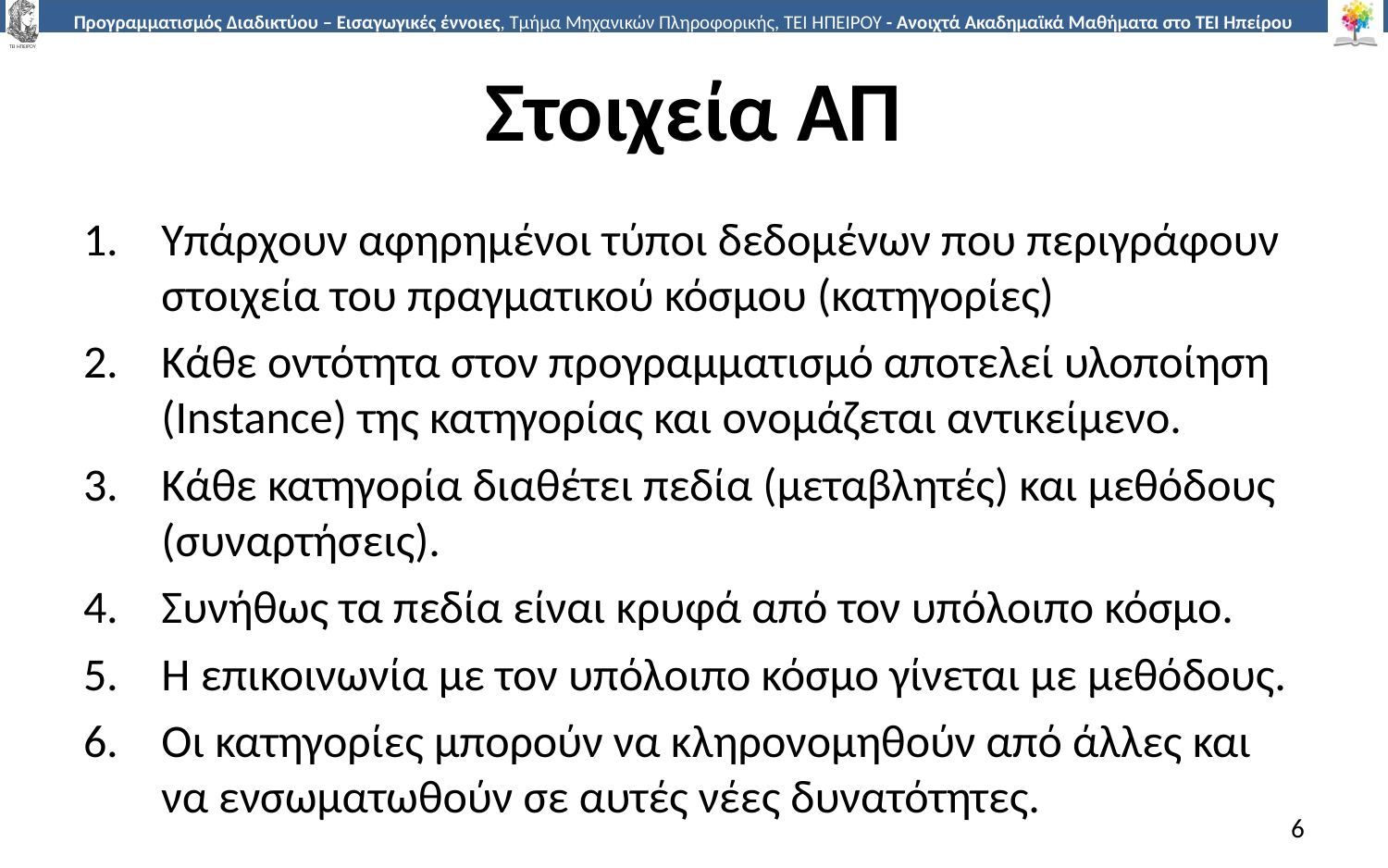

# Στοιχεία ΑΠ
Υπάρχουν αφηρημένοι τύποι δεδομένων που περιγράφουν στοιχεία του πραγματικού κόσμου (κατηγορίες)
Κάθε οντότητα στον προγραμματισμό αποτελεί υλοποίηση (Instance) της κατηγορίας και ονομάζεται αντικείμενο.
Κάθε κατηγορία διαθέτει πεδία (μεταβλητές) και μεθόδους (συναρτήσεις).
Συνήθως τα πεδία είναι κρυφά από τον υπόλοιπο κόσμο.
Η επικοινωνία με τον υπόλοιπο κόσμο γίνεται με μεθόδους.
Οι κατηγορίες μπορούν να κληρονομηθούν από άλλες και να ενσωματωθούν σε αυτές νέες δυνατότητες.
6